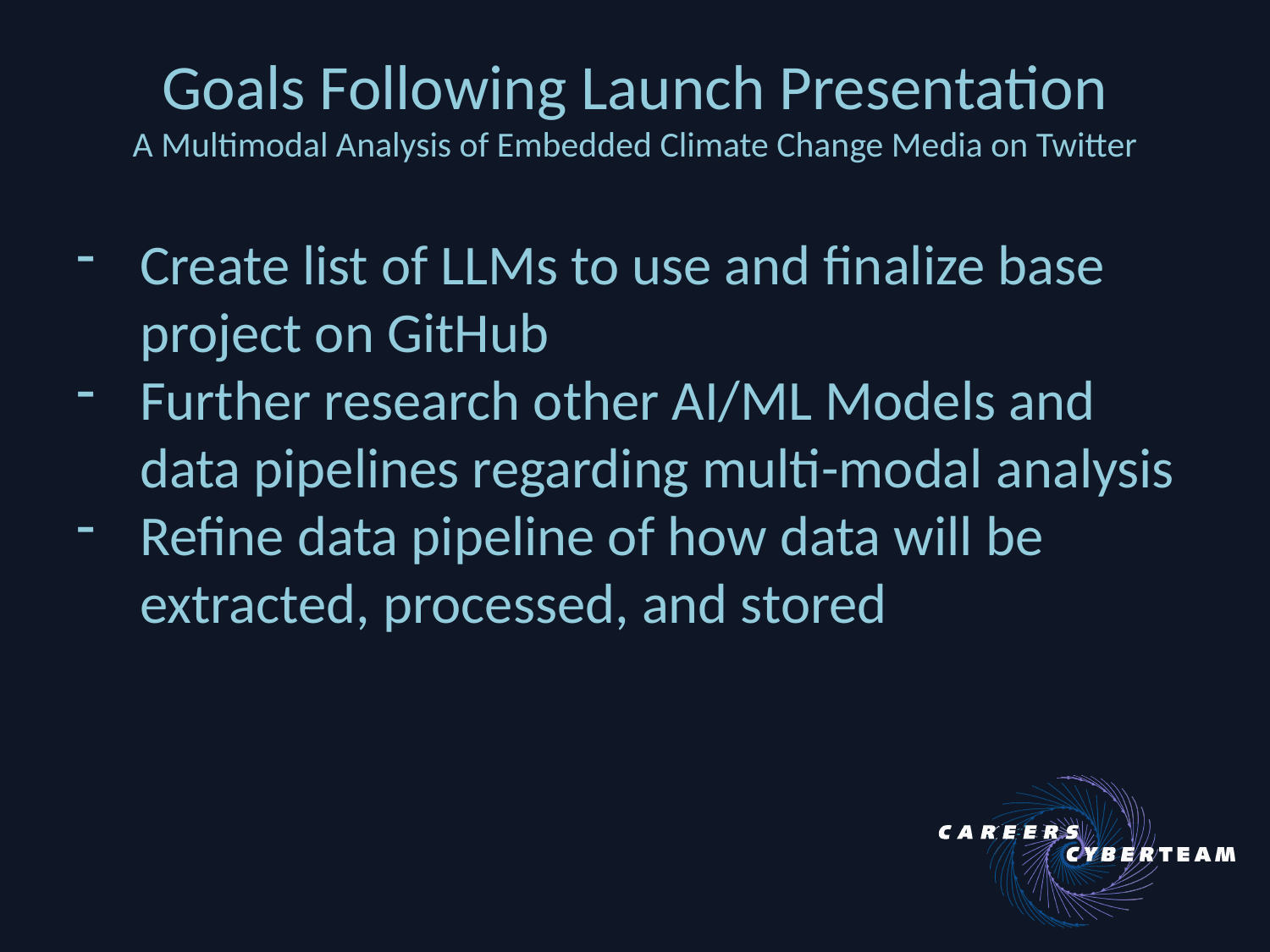

# Goals Following Launch Presentation A Multimodal Analysis of Embedded Climate Change Media on Twitter
Create list of LLMs to use and finalize base project on GitHub
Further research other AI/ML Models and data pipelines regarding multi-modal analysis
Refine data pipeline of how data will be extracted, processed, and stored